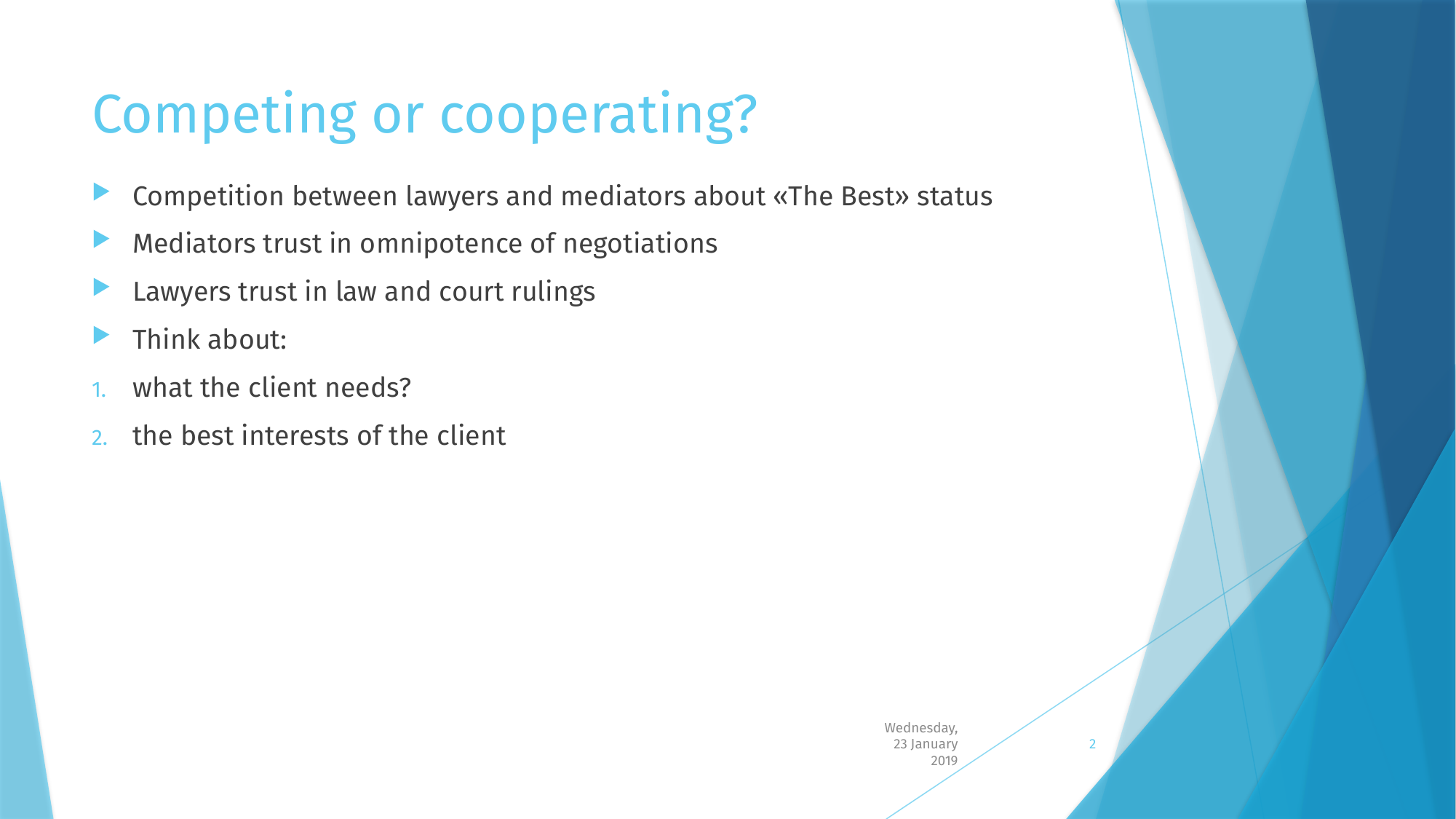

# Competing or cooperating?
Competition between lawyers and mediators about «The Best» status
Mediators trust in omnipotence of negotiations
Lawyers trust in law and court rulings
Think about:
what the client needs?
the best interests of the client
Wednesday, 23 January 2019
2